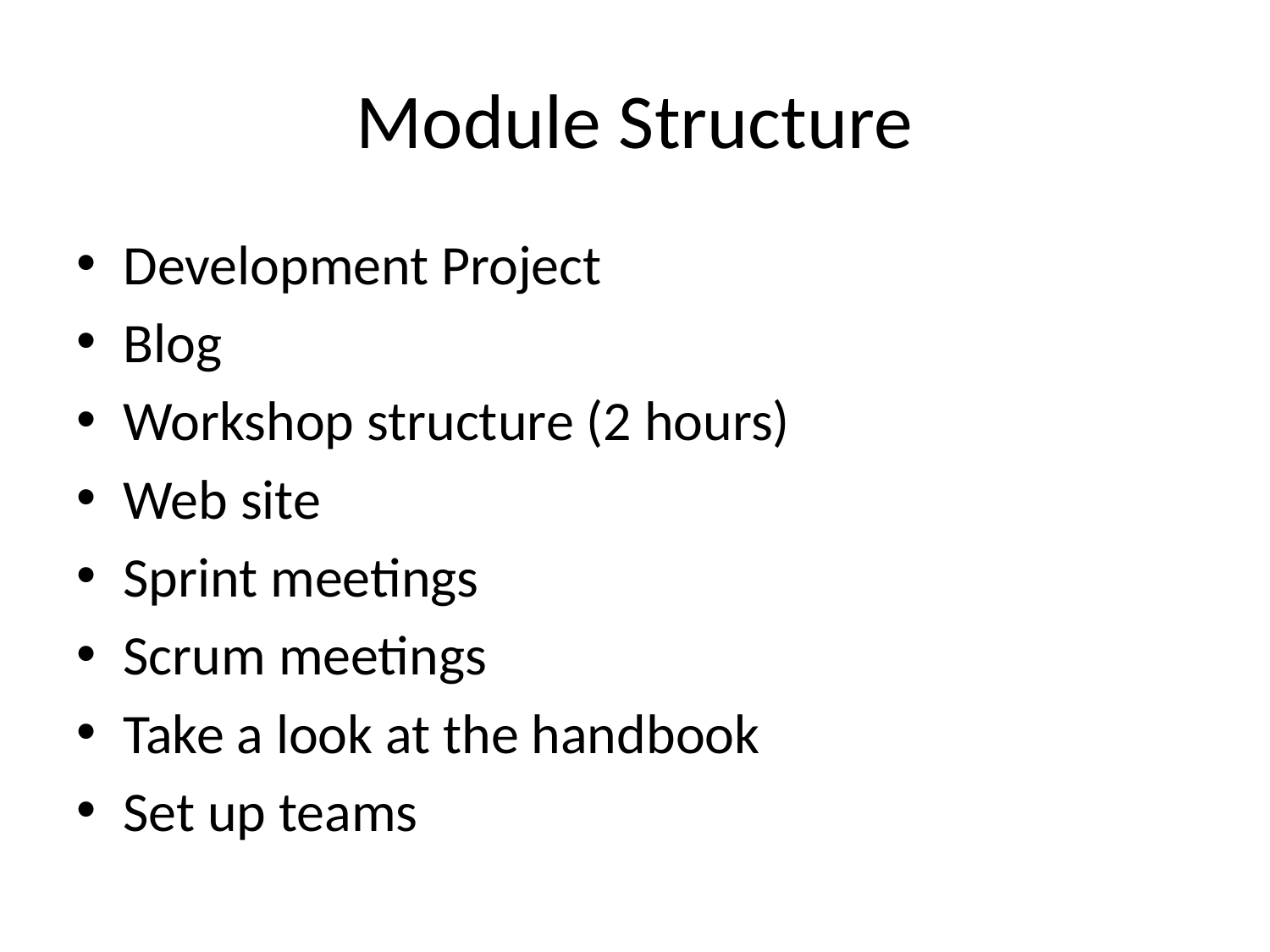

# Module Structure
Development Project
Blog
Workshop structure (2 hours)
Web site
Sprint meetings
Scrum meetings
Take a look at the handbook
Set up teams